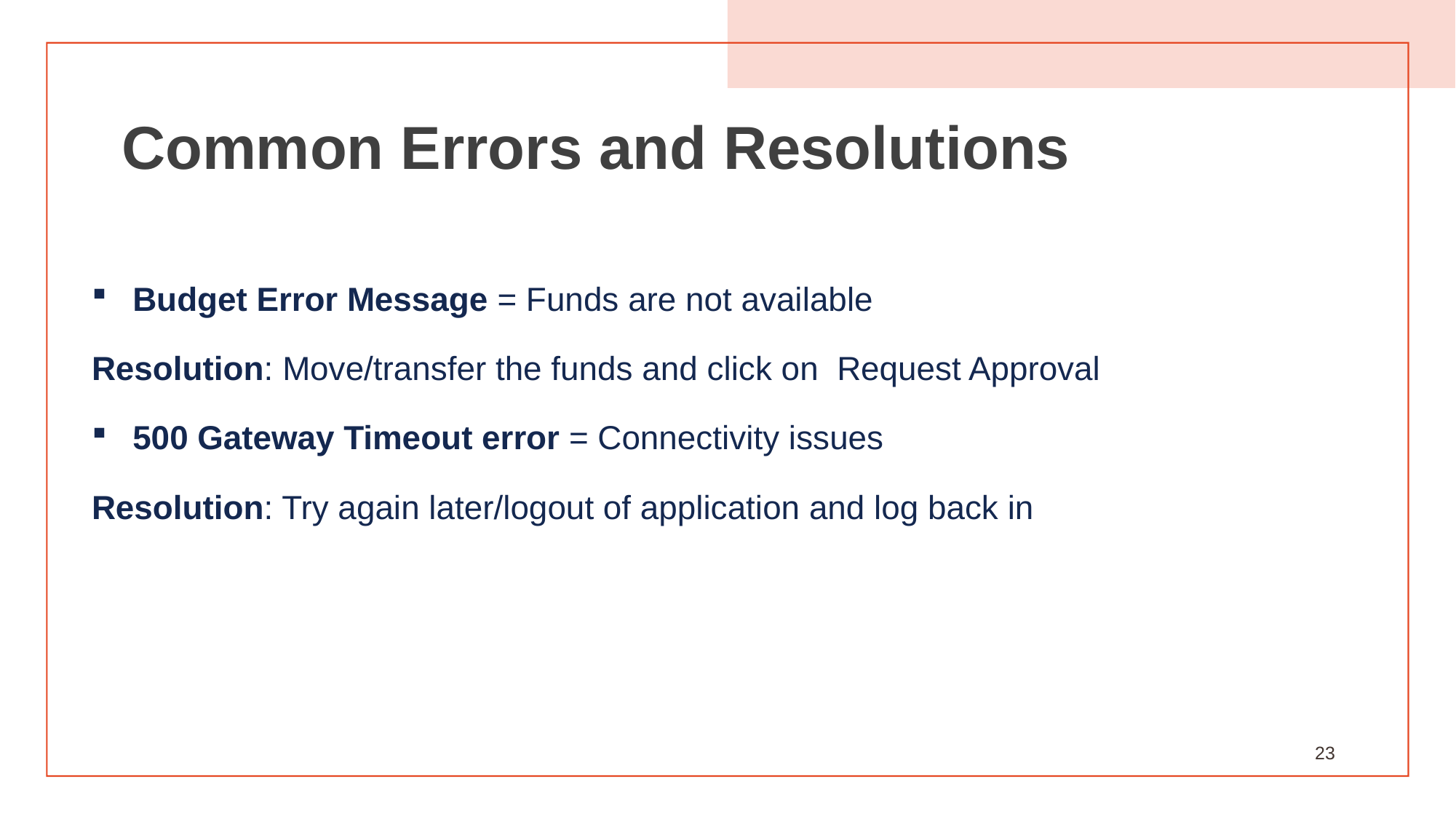

# Common Errors and Resolutions
Budget Error Message = Funds are not available
Resolution: Move/transfer the funds and click on  Request Approval
500 Gateway Timeout error = Connectivity issues
Resolution: Try again later/logout of application and log back in

23